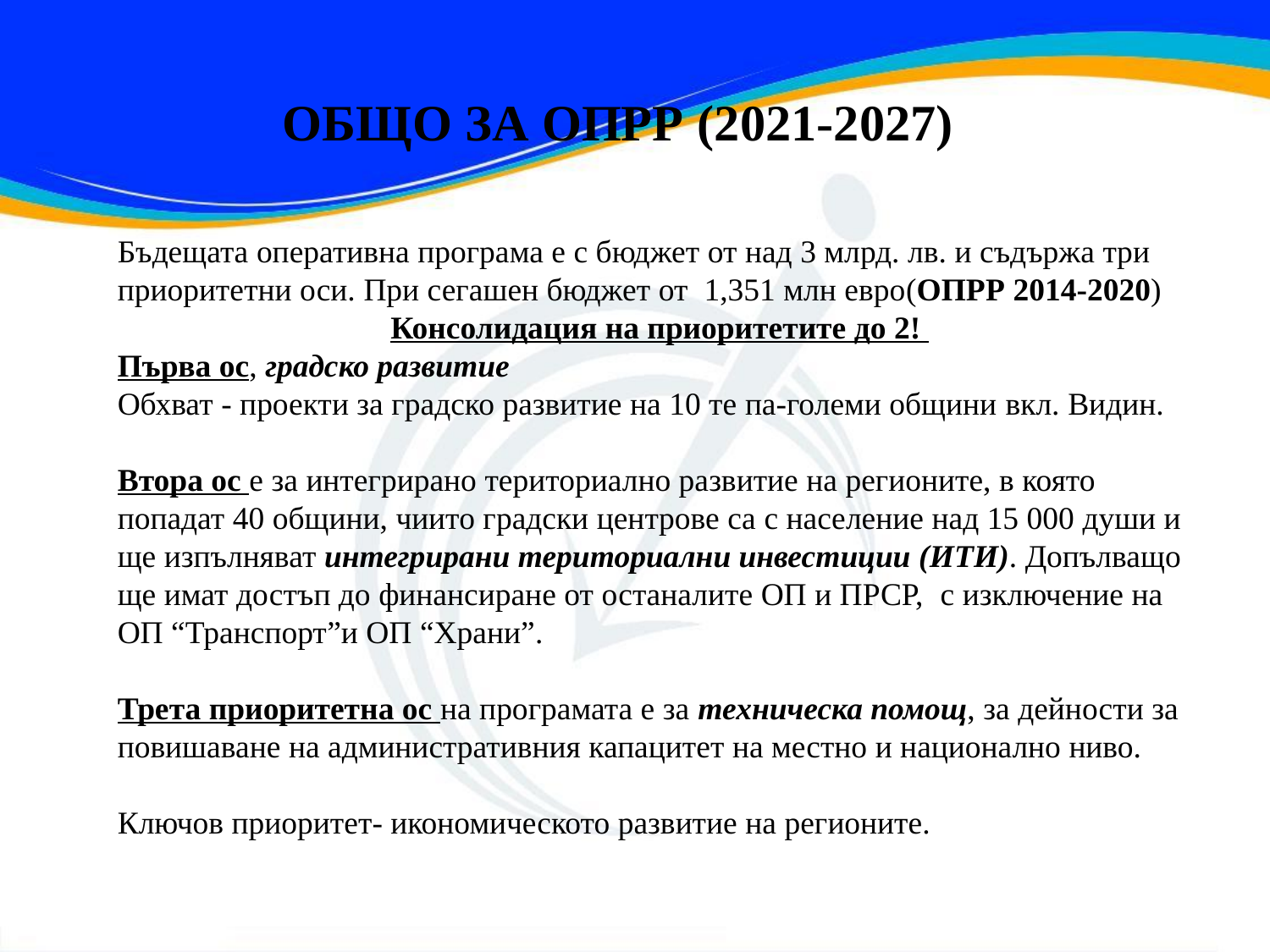

ОБЩО ЗА ОПРР (2021-2027)

Бъдещата оперативна програма е с бюджет от над 3 млрд. лв. и съдържа три  приоритетни оси. При сегашен бюджет от  1,351 млн евро(ОПРР 2014-2020)
Консолидация на приоритетите до 2!
Първа ос, градско развитие
Обхват - проекти за градско развитие на 10 те па-големи общини вкл. Видин.

Втора ос е за интегрирано териториално развитие на регионите, в която попадат 40 общини, чиито градски центрове са с население над 15 000 души и ще изпълняват интегрирани териториални инвестиции (ИТИ). Допълващо ще имат достъп до финансиране от останалите ОП и ПРСР,  с изключение на ОП “Транспорт”и ОП “Храни”.

Трета приоритетна ос на програмата е за техническа помощ, за дейности за повишаване на административния капацитет на местно и национално ниво.

Ключов приоритет- икономическото развитие на регионите.